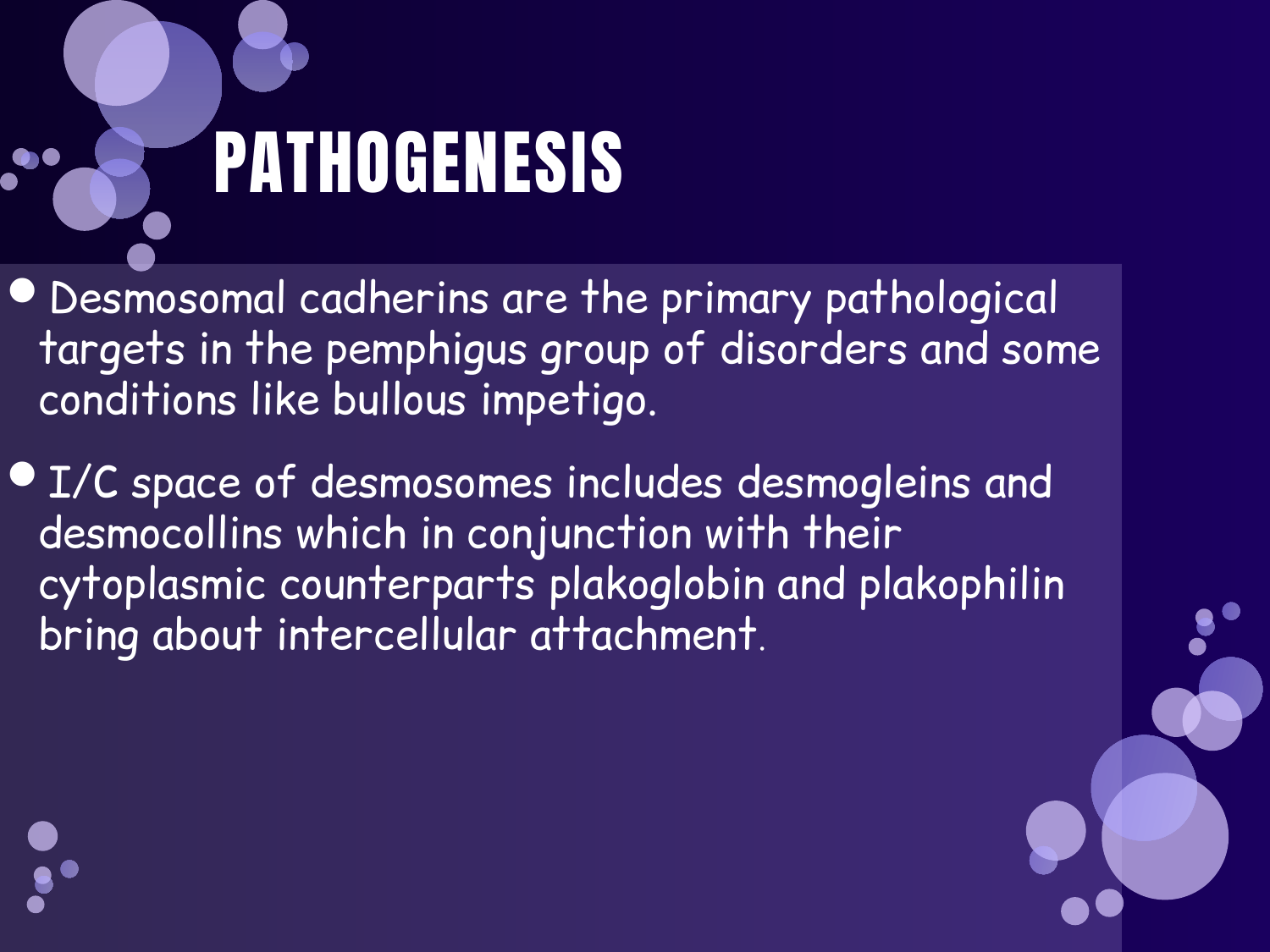

# PATHOGENESIS
Desmosomal cadherins are the primary pathological targets in the pemphigus group of disorders and some conditions like bullous impetigo.
I/C space of desmosomes includes desmogleins and desmocollins which in conjunction with their cytoplasmic counterparts plakoglobin and plakophilin bring about intercellular attachment.